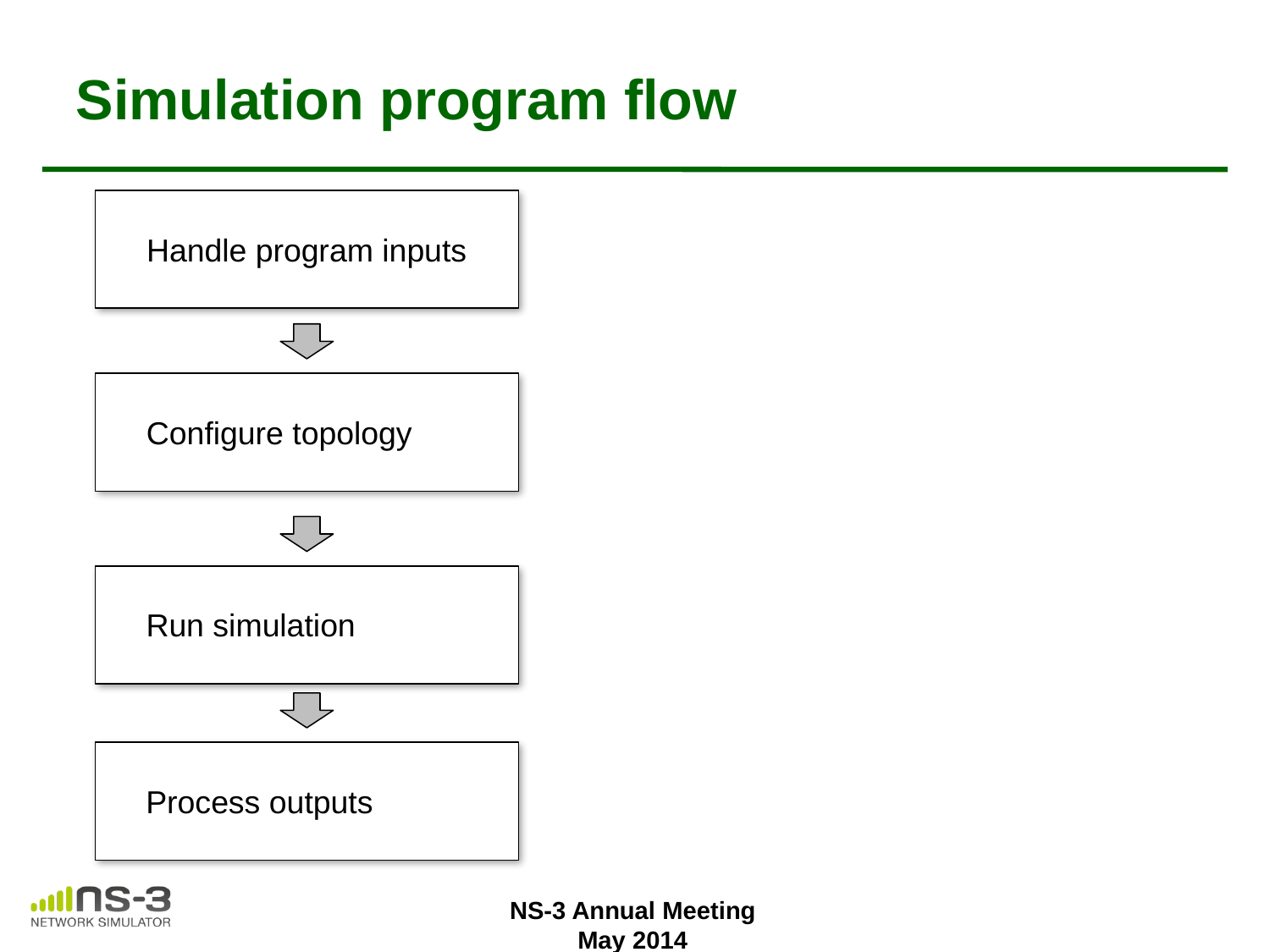

# Simulation program flow

Handle program inputs

Configure topology

Run simulation

Process outputs
NS-3 Annual Meeting
May 2014